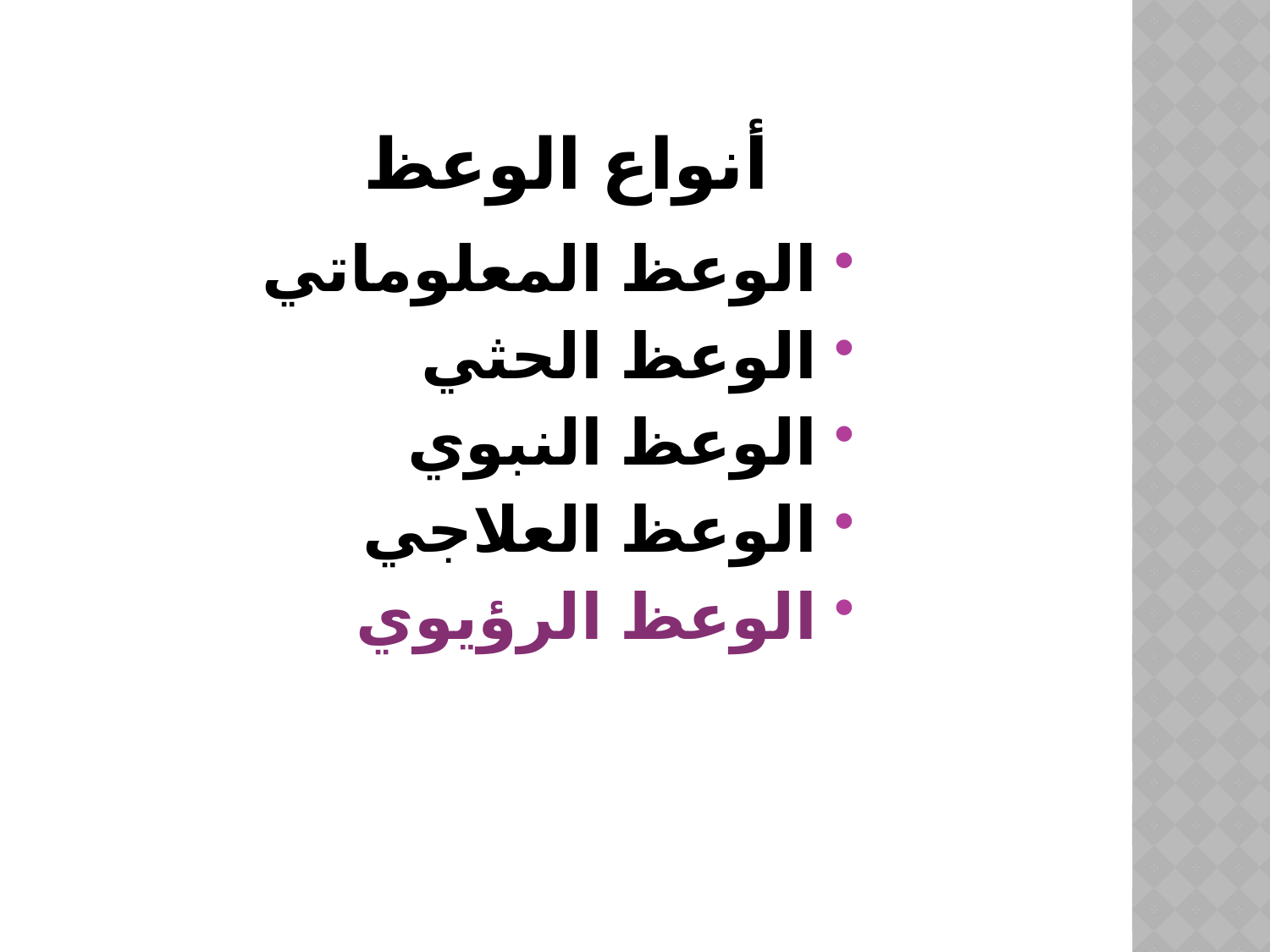

# أنواع الوعظ
الوعظ المعلوماتي
الوعظ الحثي
الوعظ النبوي
الوعظ العلاجي
الوعظ الرؤيوي